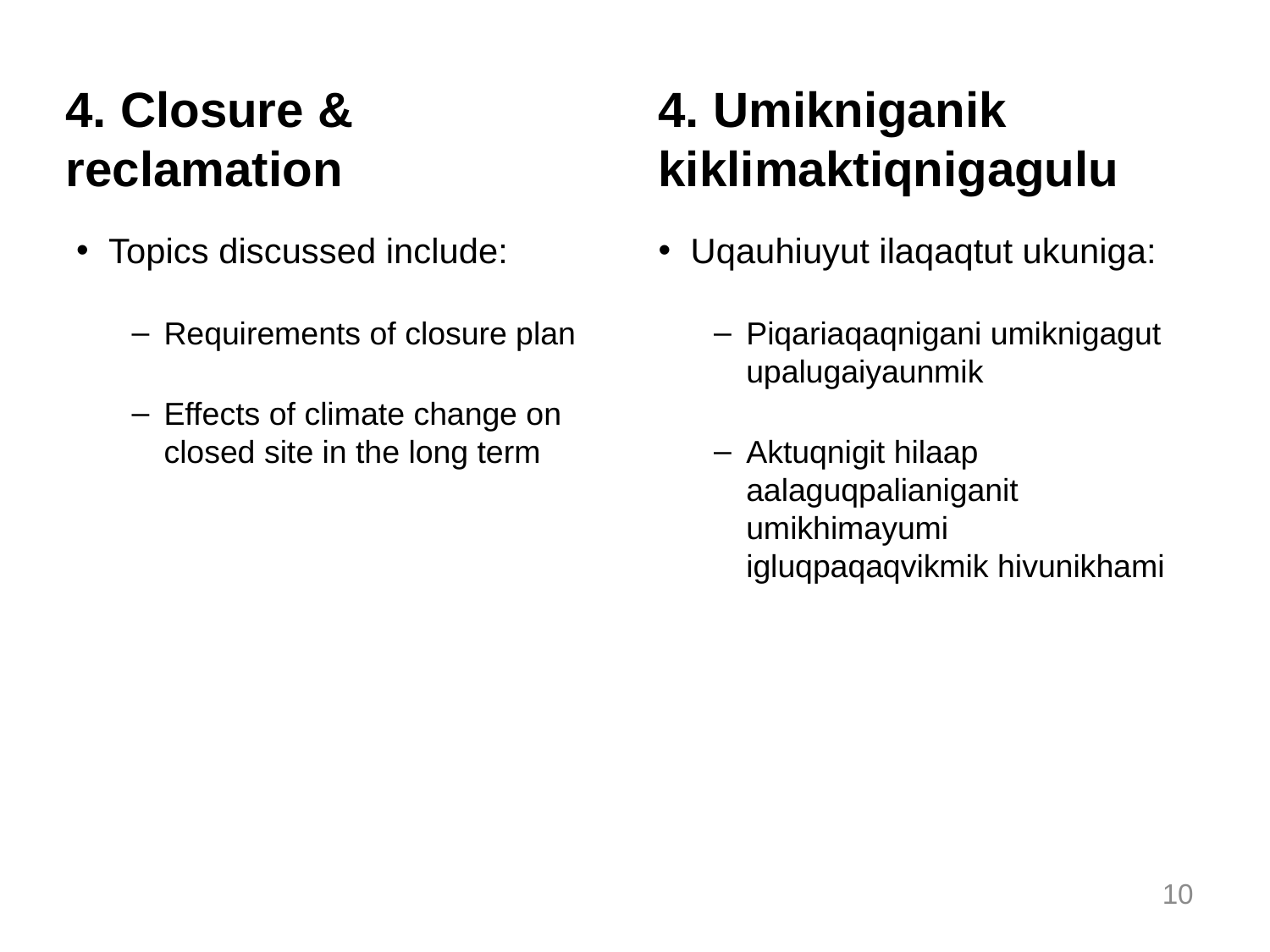

4. Umikniganik kiklimaktiqnigagulu
# 4. Closure & reclamation
Topics discussed include:
Requirements of closure plan
Effects of climate change on closed site in the long term
Uqauhiuyut ilaqaqtut ukuniga:
Piqariaqaqnigani umiknigagut upalugaiyaunmik
Aktuqnigit hilaap aalaguqpalianiganit umikhimayumi igluqpaqaqvikmik hivunikhami
10